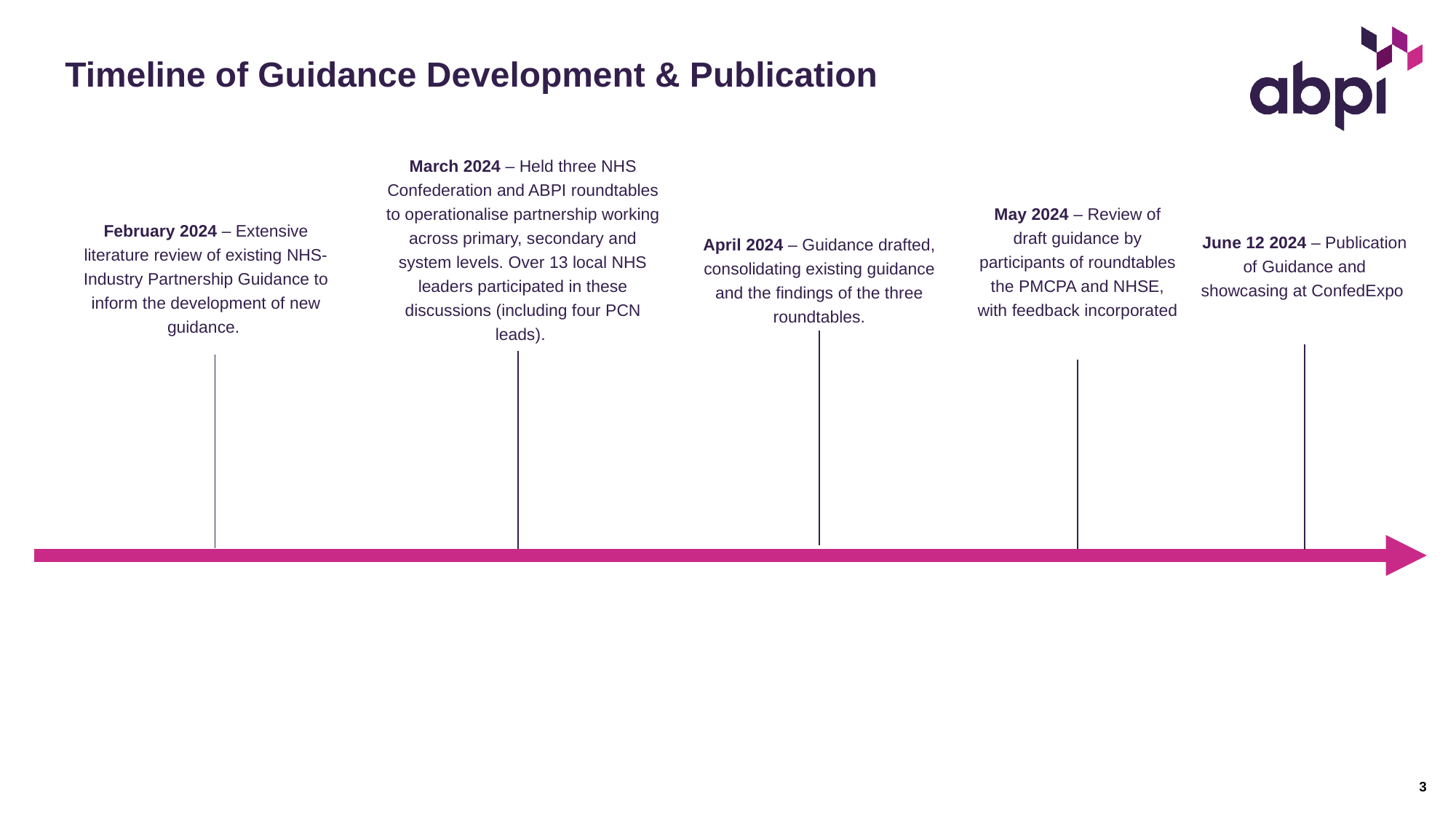

# Timeline of Guidance Development & Publication
March 2024 – Held three NHS Confederation and ABPI roundtables to operationalise partnership working across primary, secondary and system levels. Over 13 local NHS leaders participated in these discussions (including four PCN leads).
May 2024 – Review of draft guidance by participants of roundtables the PMCPA and NHSE, with feedback incorporated
February 2024 – Extensive literature review of existing NHS-Industry Partnership Guidance to inform the development of new guidance.
June 12 2024 – Publication of Guidance and showcasing at ConfedExpo
April 2024 – Guidance drafted, consolidating existing guidance and the findings of the three roundtables.
3